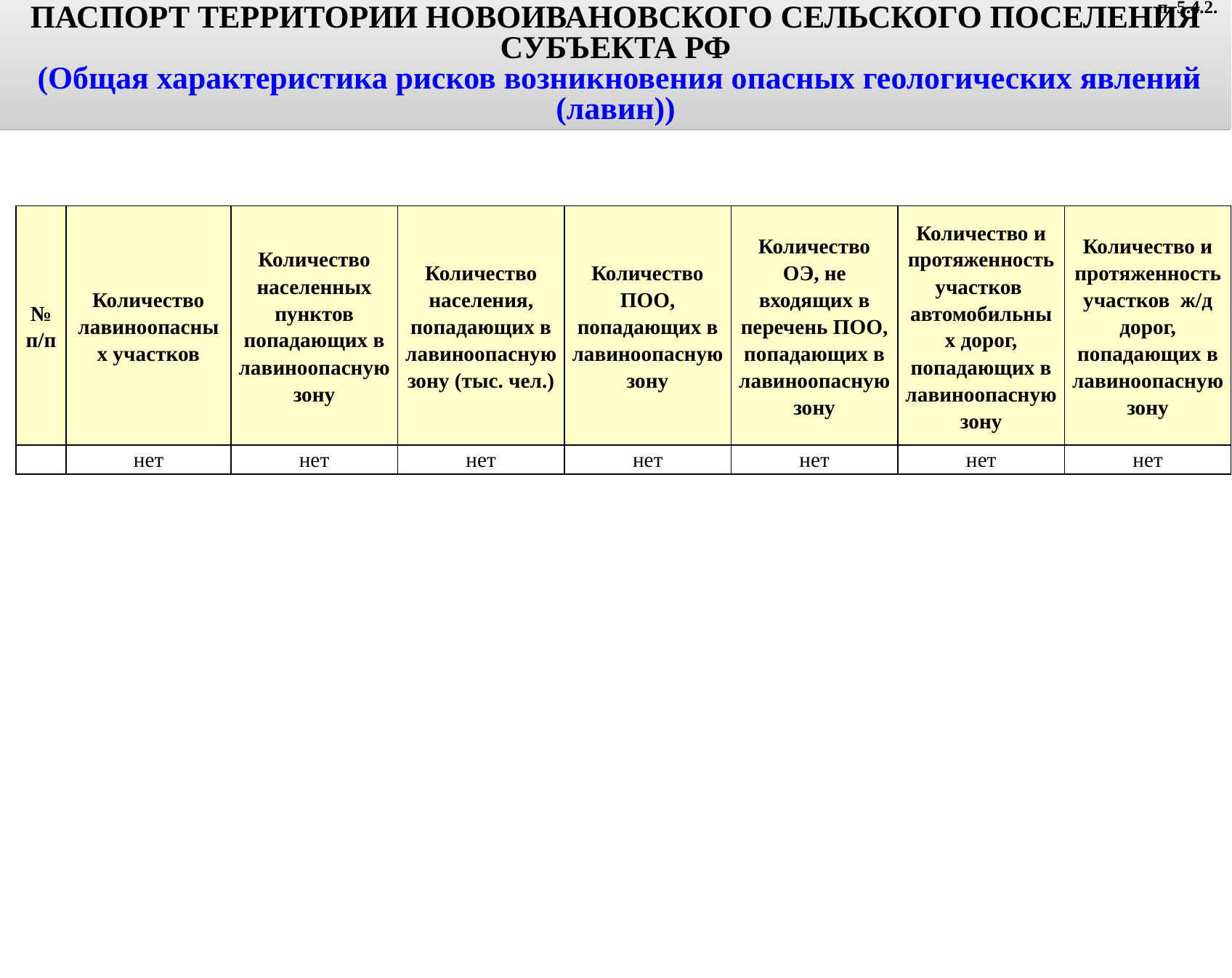

ПАСПОРТ ТЕРРИТОРИИ НОВОИВАНОВСКОГО СЕЛЬСКОГО ПОСЕЛЕНИЯ СУБЪЕКТА РФ
 (Общая характеристика рисков возникновения опасных геологических явлений (лавин))
п. 5.4.2.
| № п/п | Количество лавиноопасных участков | Количество населенных пунктов попадающих в лавиноопасную зону | Количество населения, попадающих в лавиноопасную зону (тыс. чел.) | Количество ПОО, попадающих в лавиноопасную зону | Количество ОЭ, не входящих в перечень ПОО, попадающих в лавиноопасную зону | Количество и протяженность участков автомобильных дорог, попадающих в лавиноопасную зону | Количество и протяженность участков ж/д дорог, попадающих в лавиноопасную зону |
| --- | --- | --- | --- | --- | --- | --- | --- |
|  | нет | нет | нет | нет | нет | нет | нет |